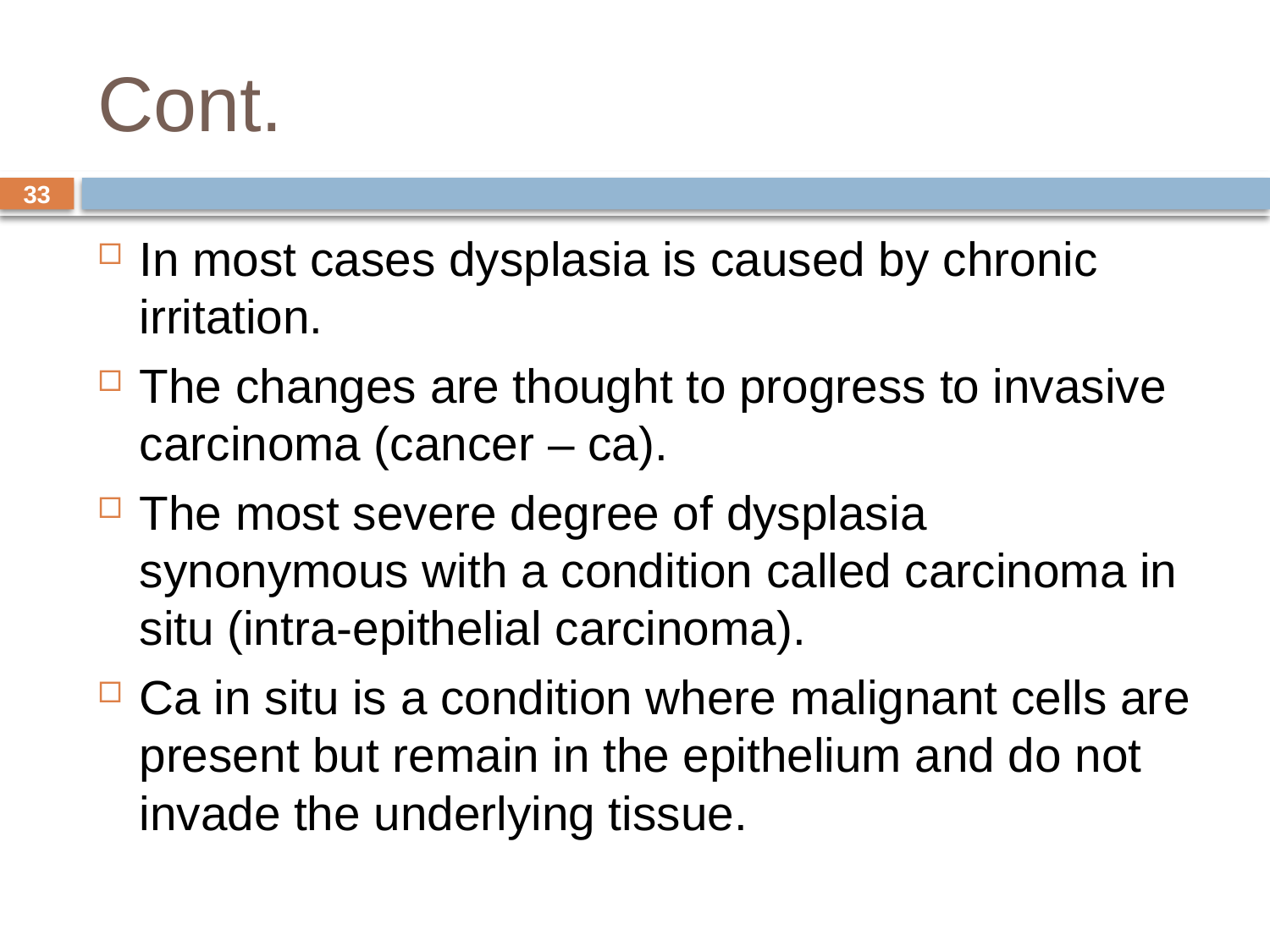

# Cont.
33
In most cases dysplasia is caused by chronic irritation.
The changes are thought to progress to invasive carcinoma (cancer – ca).
The most severe degree of dysplasia synonymous with a condition called carcinoma in situ (intra-epithelial carcinoma).
Ca in situ is a condition where malignant cells are present but remain in the epithelium and do not invade the underlying tissue.